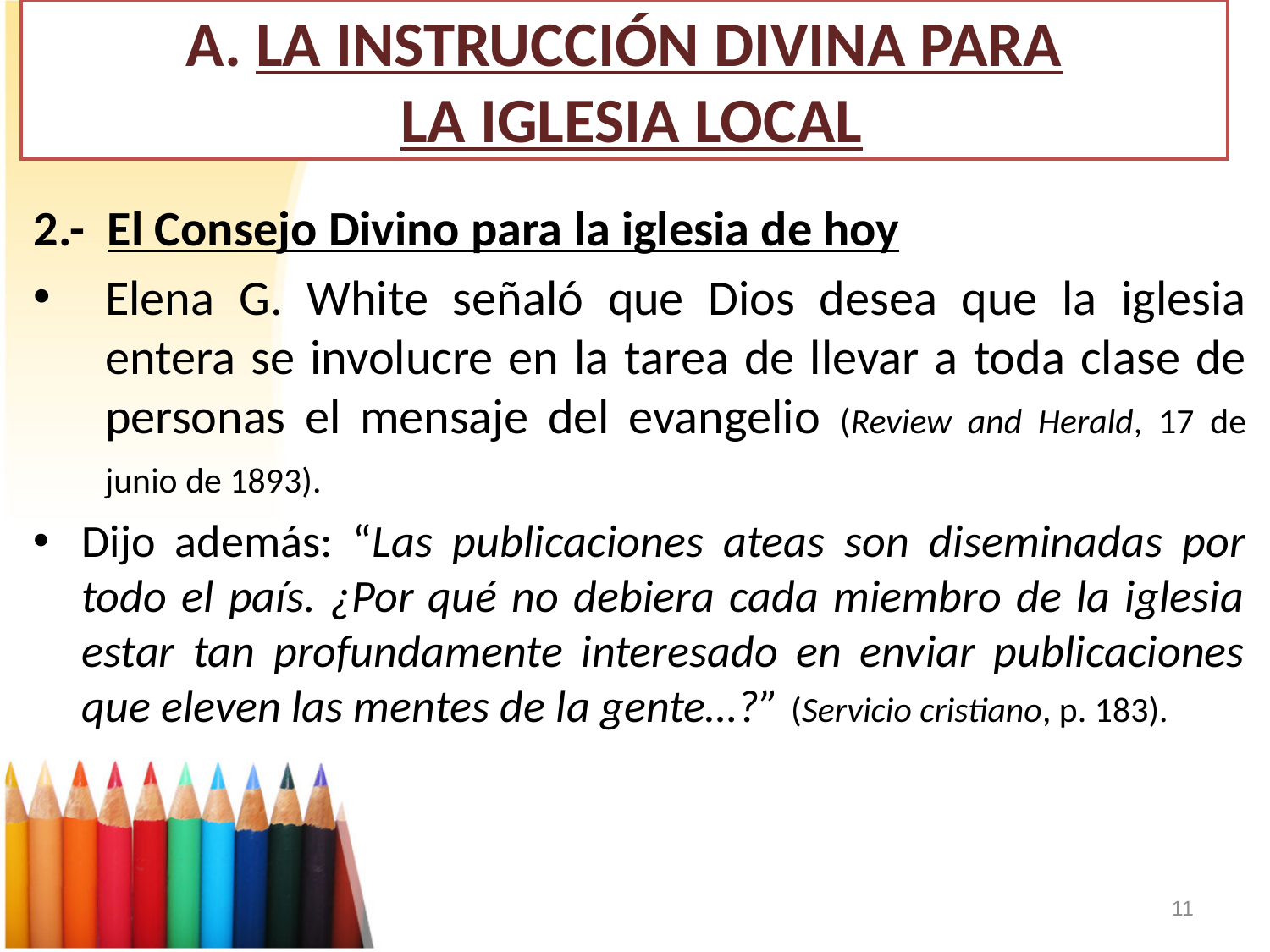

# A. LA INSTRUCCIÓN DIVINA PARA LA IGLESIA LOCAL
2.-  El Consejo Divino para la iglesia de hoy
Elena G. White señaló que Dios desea que la iglesia entera se involucre en la tarea de llevar a toda clase de personas el mensaje del evangelio (Review and Herald, 17 de junio de 1893).
Dijo además: “Las publicaciones ateas son diseminadas por todo el país. ¿Por qué no debiera cada miembro de la iglesia estar tan profundamente interesado en enviar publicaciones que eleven las mentes de la gente…?” (Servicio cristiano, p. 183).
11